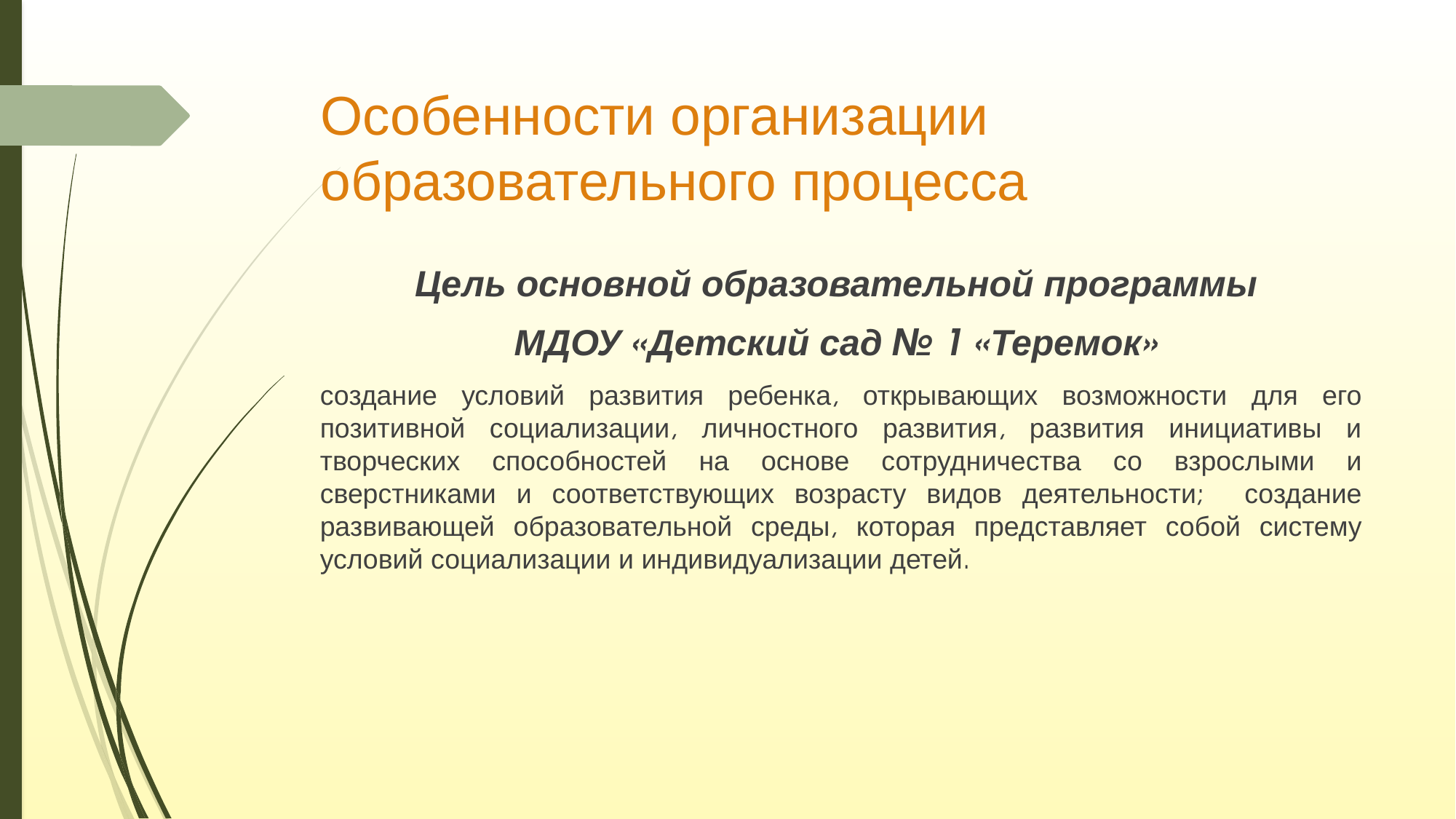

# Особенности организации образовательного процесса
Цель основной образовательной программы
МДОУ «Детский сад № 1 «Теремок»
создание условий развития ребенка, открывающих возможности для его позитивной социализации, личностного развития, развития инициативы и творческих способностей на основе сотрудничества со взрослыми и сверстниками и соответствующих возрасту видов деятельности;  создание развивающей образовательной среды, которая представляет собой систему условий социализации и индивидуализации детей.